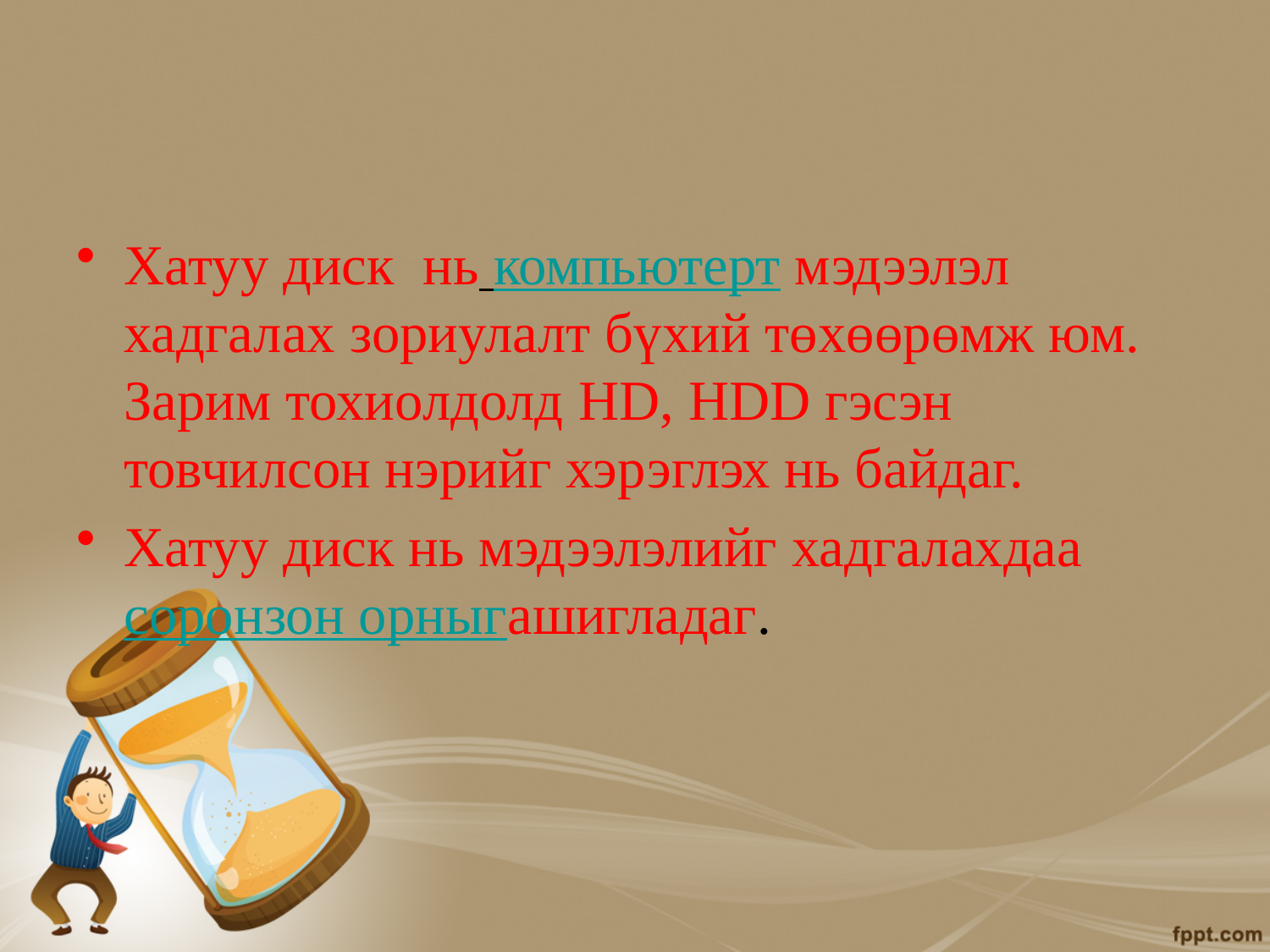

#
Хатуу диск  нь компьютерт мэдээлэл хадгалах зориулалт бүхий төхөөрөмж юм. Зарим тохиолдолд HD, HDD гэсэн товчилсон нэрийг хэрэглэх нь байдаг.
Хатуу диск нь мэдээлэлийг хадгалахдаа соронзон орныгашигладаг.